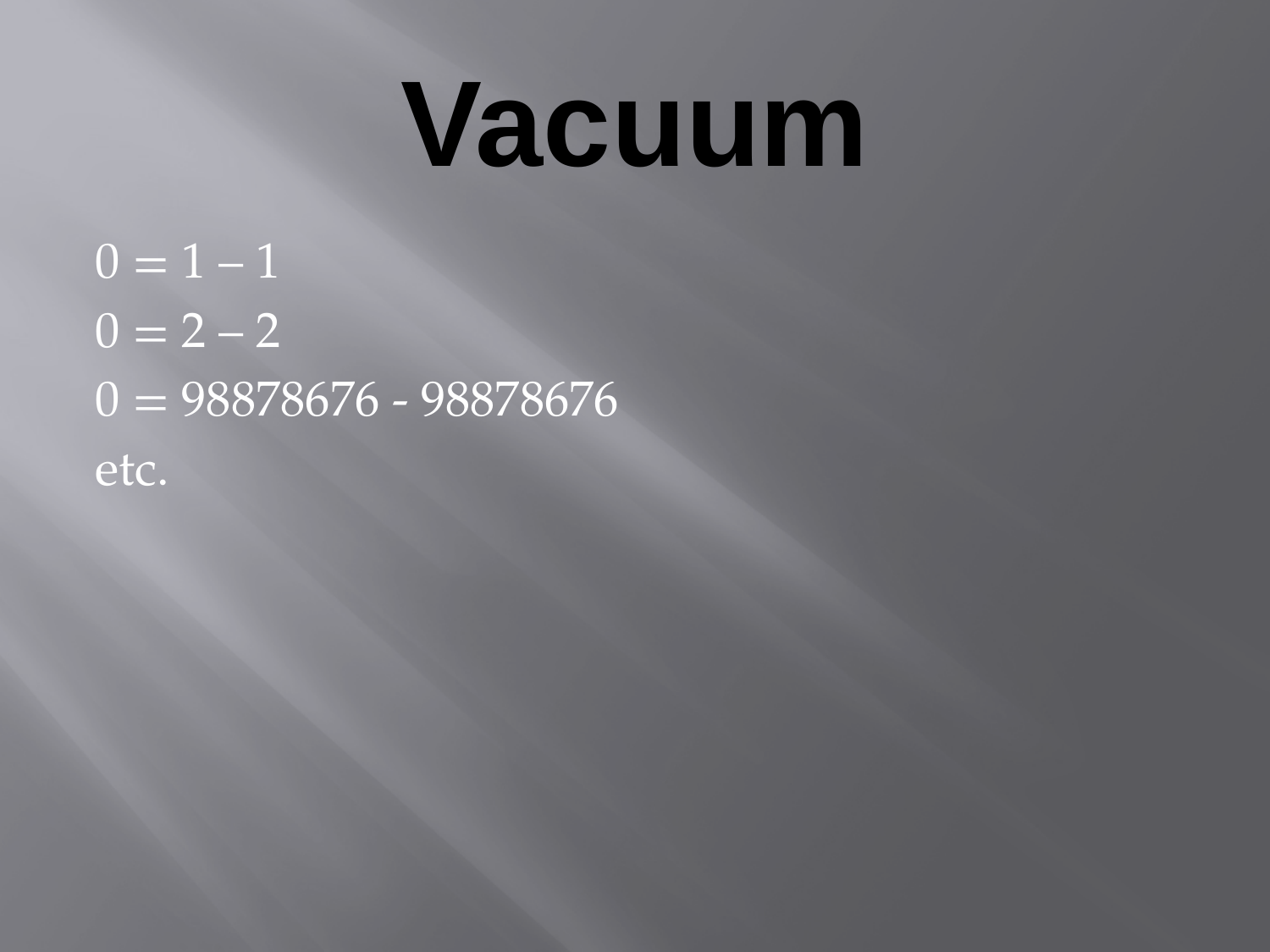

# Vacuum
0 = 1 – 1
0 = 2 – 2
0 = 98878676 - 98878676
etc.